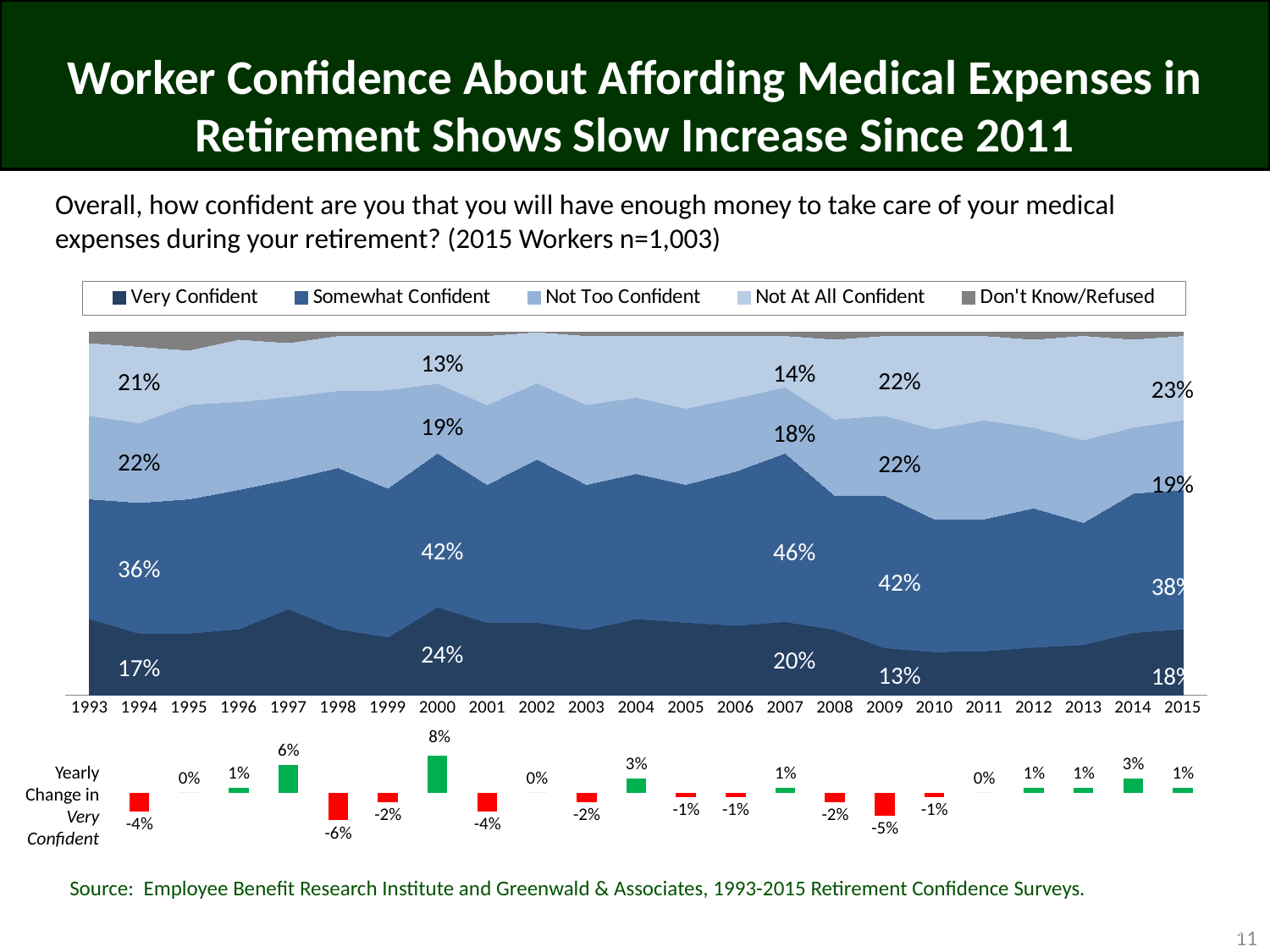

# Worker Confidence About Affording Medical Expenses in Retirement Shows Slow Increase Since 2011
Overall, how confident are you that you will have enough money to take care of your medical expenses during your retirement? (2015 Workers n=1,003)

### Chart

| Category | Very Confident | Somewhat Confident | Not Too Confident | Not At All Confident | Don't Know/Refused | Column4 | Column5 |
|---|---|---|---|---|---|---|---|
| 1993 | 0.21 | 0.33 | 0.23 | 0.2 | 0.03 | 0.0 | 0.0 |
| 1994 | 0.17 | 0.36 | 0.22 | 0.21 | 0.04 | -0.003999999999999998 | -0.03999999999999998 |
| 1995 | 0.17 | 0.37 | 0.26 | 0.15 | 0.05 | 0.0 | 0.0 |
| 1996 | 0.18 | 0.38 | 0.24 | 0.17 | 0.02 | 0.000999999999999998 | 0.009999999999999981 |
| 1997 | 0.24 | 0.36 | 0.23 | 0.15 | 0.03 | 0.006 | 0.06 |
| 1998 | 0.18 | 0.44 | 0.21 | 0.15 | 0.01 | -0.006 | -0.06 |
| 1999 | 0.16 | 0.41 | 0.27 | 0.15 | 0.01 | -0.001999999999999999 | -0.01999999999999999 |
| 2000 | 0.24 | 0.42 | 0.19 | 0.13 | 0.01 | 0.007999999999999998 | 0.07999999999999999 |
| 2001 | 0.2 | 0.38 | 0.22 | 0.19 | 0.01 | -0.003999999999999998 | -0.03999999999999998 |
| 2002 | 0.2 | 0.45 | 0.21 | 0.14 | 0.0 | 0.0 | 0.0 |
| 2003 | 0.18 | 0.4 | 0.22 | 0.19 | 0.01 | -0.0020000000000000018 | -0.020000000000000018 |
| 2004 | 0.21 | 0.4 | 0.21 | 0.17 | 0.01 | 0.003 | 0.03 |
| 2005 | 0.2 | 0.38 | 0.21 | 0.2 | 0.01 | -0.000999999999999998 | -0.009999999999999981 |
| 2006 | 0.19 | 0.42 | 0.2 | 0.17 | 0.01 | -0.0010000000000000009 | -0.010000000000000009 |
| 2007 | 0.2 | 0.46 | 0.18 | 0.14 | 0.01 | 0.0010000000000000009 | 0.010000000000000009 |
| 2008 | 0.18 | 0.37 | 0.21 | 0.22 | 0.02 | -0.0020000000000000018 | -0.020000000000000018 |
| 2009 | 0.13 | 0.42 | 0.22 | 0.22 | 0.01 | -0.004999999999999999 | -0.04999999999999999 |
| 2010 | 0.12 | 0.37 | 0.25 | 0.26 | 0.01 | -0.0010000000000000009 | -0.010000000000000009 |
| 2011 | 0.12 | 0.36 | 0.27 | 0.23 | 0.01 | 0.0 | 0.0 |
| 2012 | 0.13 | 0.38 | 0.22 | 0.24 | 0.02 | 0.0010000000000000009 | 0.010000000000000009 |
| 2013 | 0.14 | 0.34 | 0.23 | 0.29 | 0.01 | 0.0010000000000000009 | 0.010000000000000009 |
| 2014 | 0.17 | 0.38 | 0.18 | 0.24 | 0.02 | 0.003 | 0.03 |
| 2015 | 0.18 | 0.38 | 0.19 | 0.23 | 0.01 | 0.000999999999999998 | 0.009999999999999981 |
13%
14%
22%
21%
23%
19%
18%
22%
22%
19%
42%
46%
36%
42%
38%
24%
20%
17%
13%
18%
Yearly
Change in
Very
Confident
Source:  Employee Benefit Research Institute and Greenwald & Associates, 1993-2015 Retirement Confidence Surveys.
11